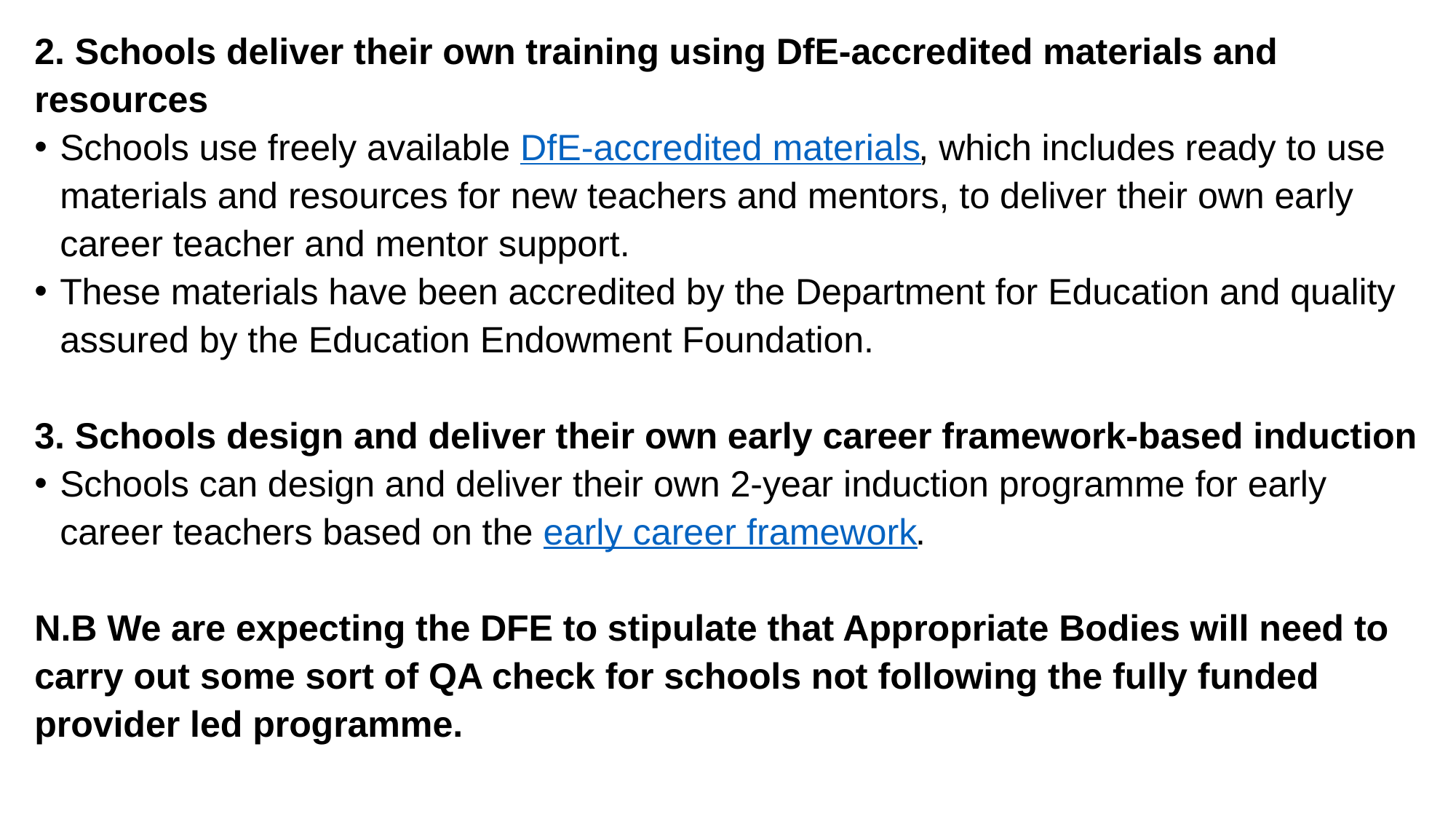

2. Schools deliver their own training using DfE-accredited materials and resources
Schools use freely available DfE-accredited materials, which includes ready to use materials and resources for new teachers and mentors, to deliver their own early career teacher and mentor support.
These materials have been accredited by the Department for Education and quality assured by the Education Endowment Foundation.

3. Schools design and deliver their own early career framework-based induction
Schools can design and deliver their own 2-year induction programme for early career teachers based on the early career framework.

N.B We are expecting the DFE to stipulate that Appropriate Bodies will need to carry out some sort of QA check for schools not following the fully funded provider led programme.
#